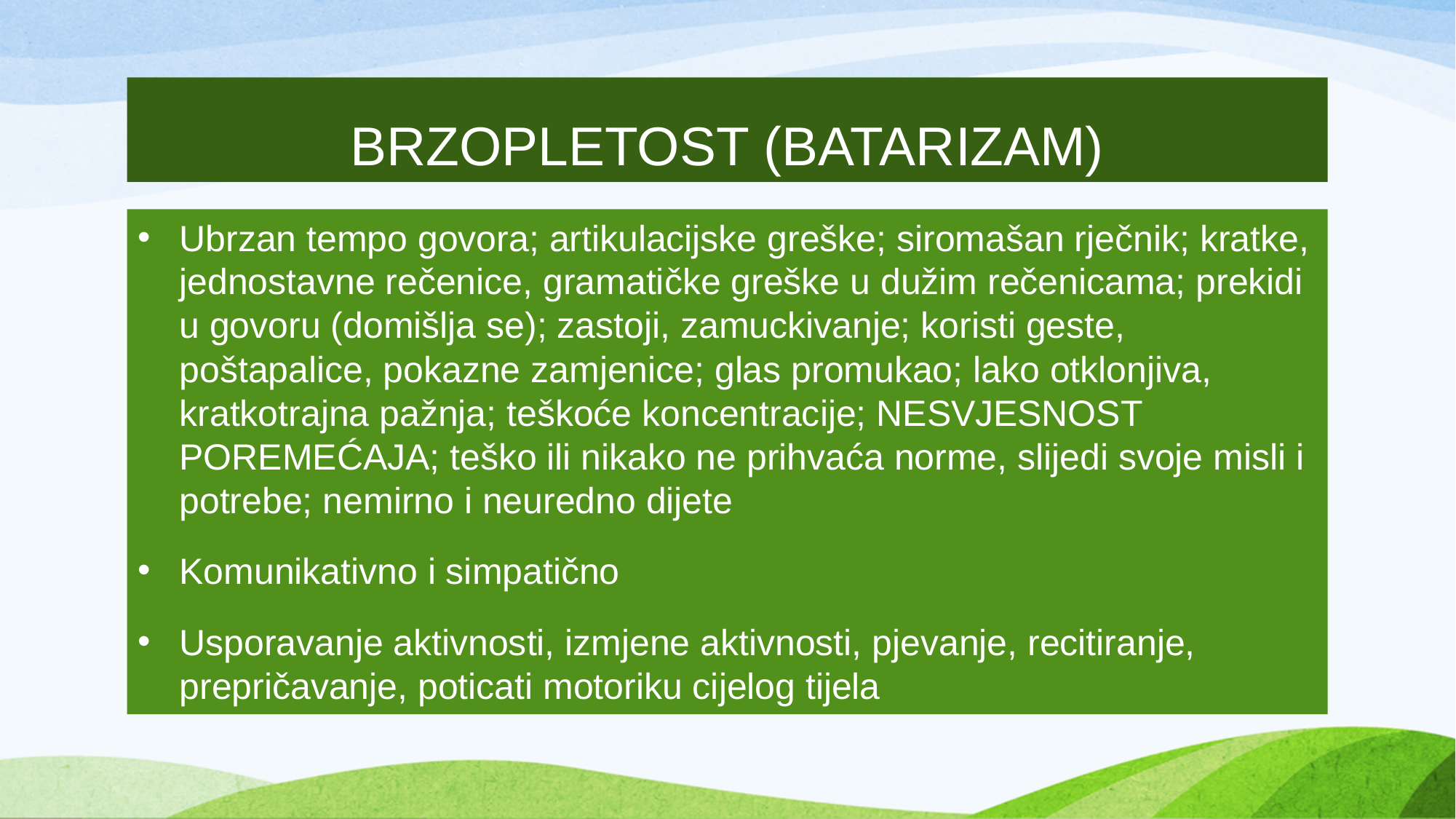

# BRZOPLETOST (BATARIZAM)
Ubrzan tempo govora; artikulacijske greške; siromašan rječnik; kratke, jednostavne rečenice, gramatičke greške u dužim rečenicama; prekidi u govoru (domišlja se); zastoji, zamuckivanje; koristi geste, poštapalice, pokazne zamjenice; glas promukao; lako otklonjiva, kratkotrajna pažnja; teškoće koncentracije; NESVJESNOST POREMEĆAJA; teško ili nikako ne prihvaća norme, slijedi svoje misli i potrebe; nemirno i neuredno dijete
Komunikativno i simpatično
Usporavanje aktivnosti, izmjene aktivnosti, pjevanje, recitiranje, prepričavanje, poticati motoriku cijelog tijela